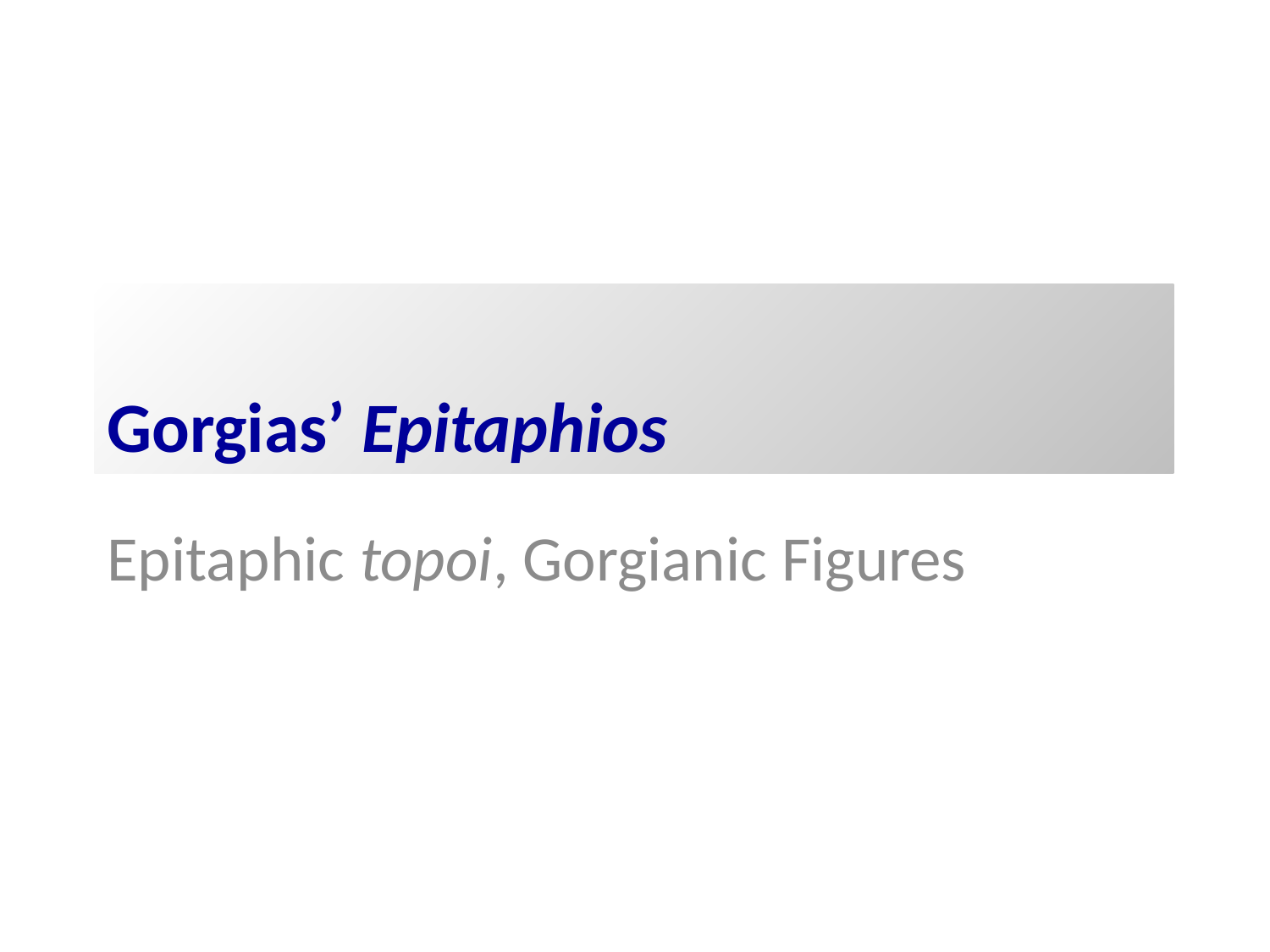

# Gorgias’ Epitaphios
Epitaphic topoi, Gorgianic Figures